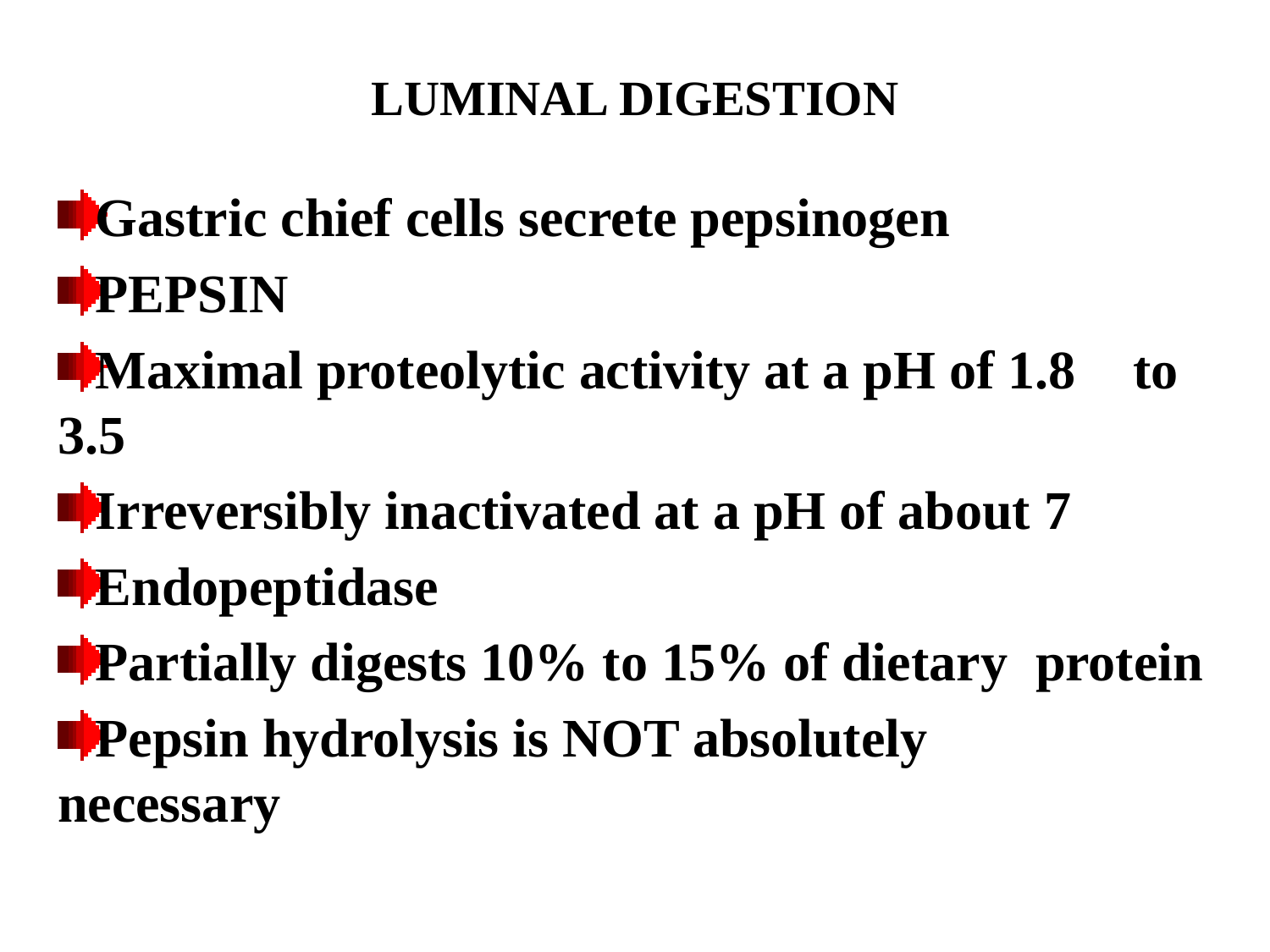

# LUMINAL DIGESTION
Gastric chief cells secrete pepsinogen
PEPSIN
Maximal proteolytic activity at a pH of 1.8 	to 3.5
Irreversibly inactivated at a pH of about 7
Endopeptidase
Partially digests 10% to 15% of dietary 	protein
Pepsin hydrolysis is NOT absolutely 	necessary